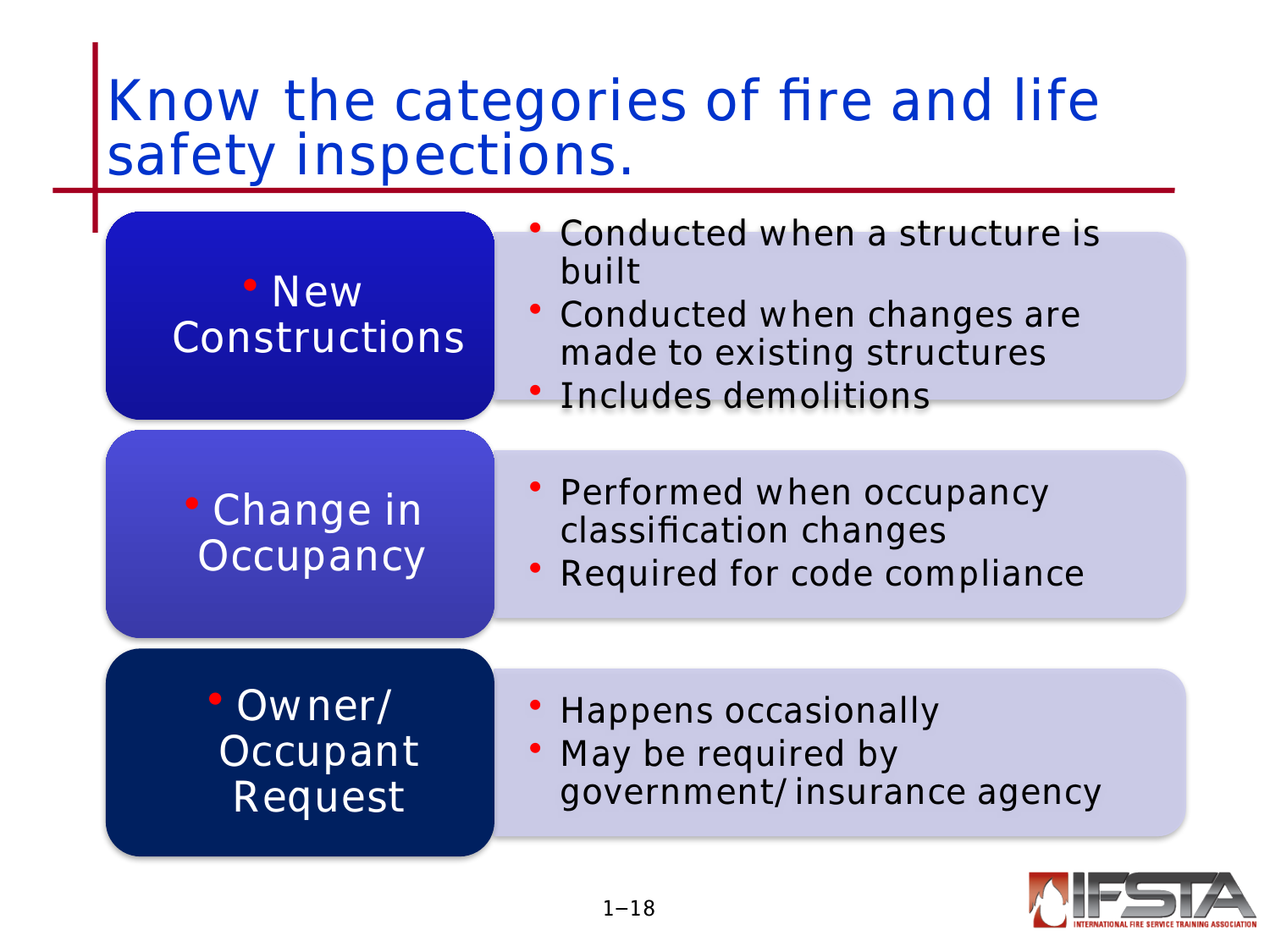

# Know the categories of fire and life safety inspections.
Conducted when a structure is built
Conducted when changes are made to existing structures
Includes demolitions
New Constructions
Performed when occupancy classification changes
Required for code compliance
Change in Occupancy
Happens occasionally
May be required by government/insurance agency
Owner/Occupant Request
1–18